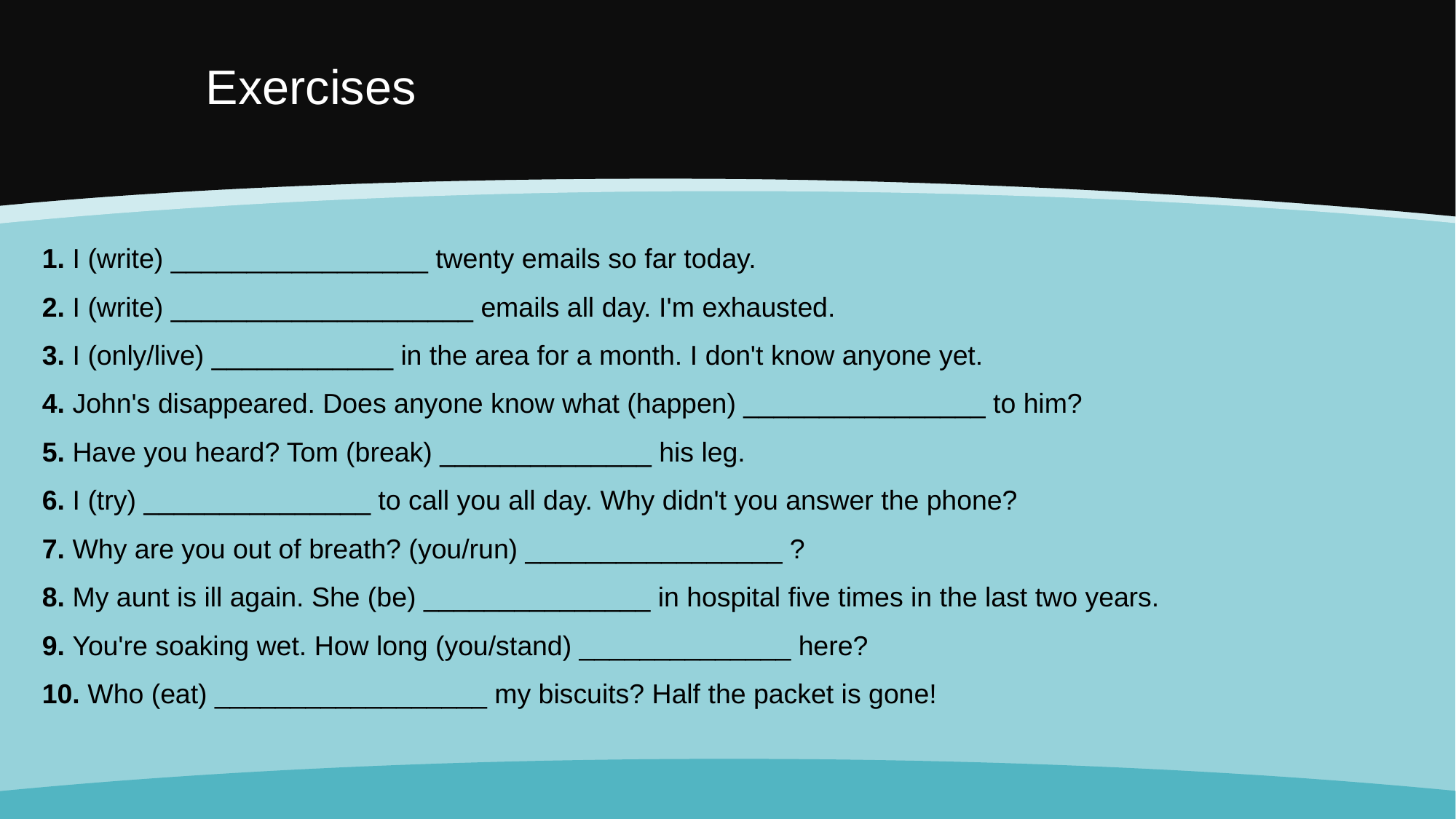

# Exercises
1. I (write) _________________ twenty emails so far today.
2. I (write) ____________________ emails all day. I'm exhausted.
3. I (only/live) ____________ in the area for a month. I don't know anyone yet.
4. John's disappeared. Does anyone know what (happen) ________________ to him?
5. Have you heard? Tom (break) ______________ his leg.
6. I (try) _______________ to call you all day. Why didn't you answer the phone?
7. Why are you out of breath? (you/run) _________________ ?
8. My aunt is ill again. She (be) _______________ in hospital five times in the last two years.
9. You're soaking wet. How long (you/stand) ______________ here?
10. Who (eat) __________________ my biscuits? Half the packet is gone!